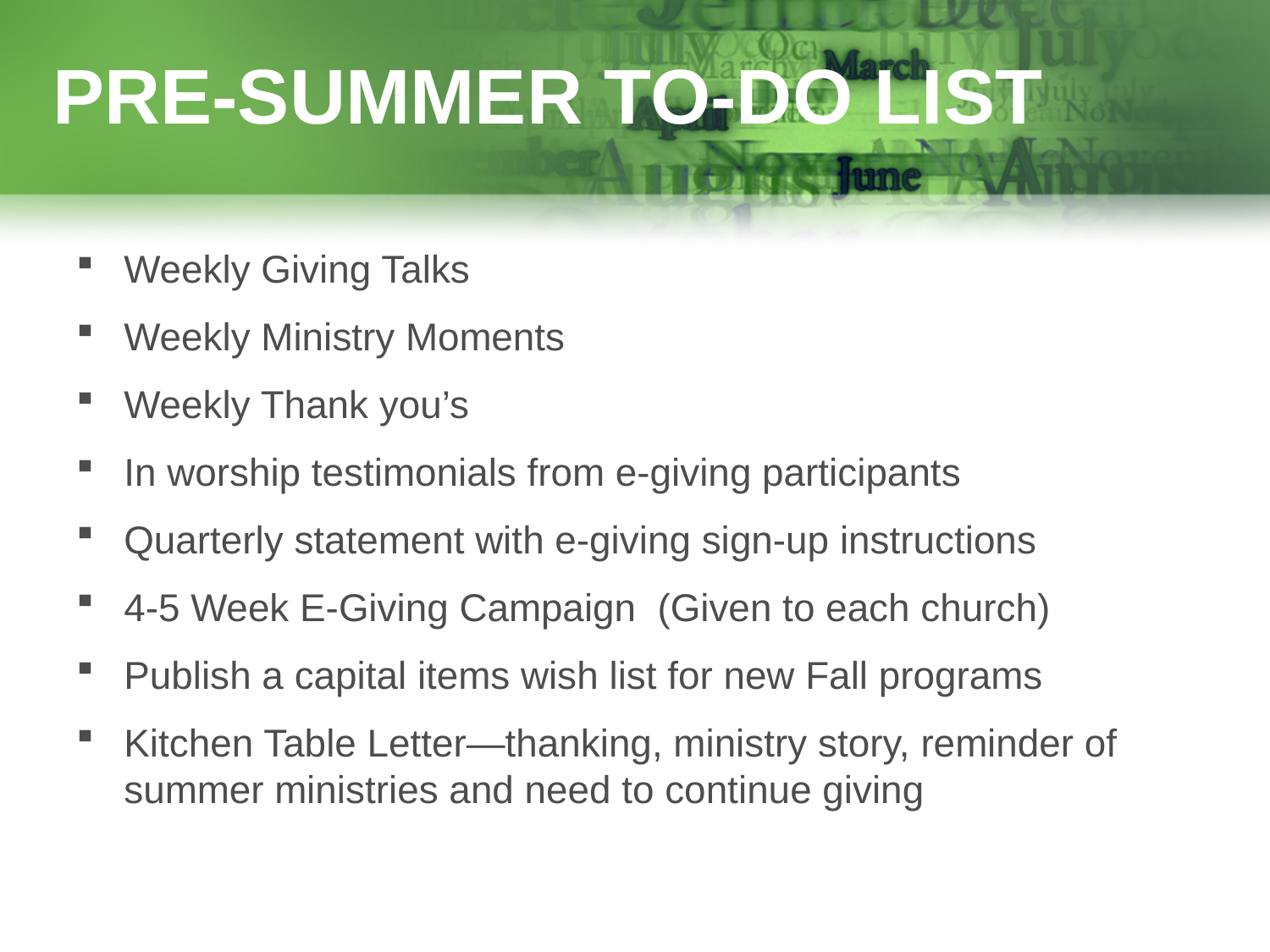

# Pre-Summer To-Do List
Weekly Giving Talks
Weekly Ministry Moments
Weekly Thank you’s
In worship testimonials from e-giving participants
Quarterly statement with e-giving sign-up instructions
4-5 Week E-Giving Campaign  (Given to each church)
Publish a capital items wish list for new Fall programs
Kitchen Table Letter—thanking, ministry story, reminder of summer ministries and need to continue giving